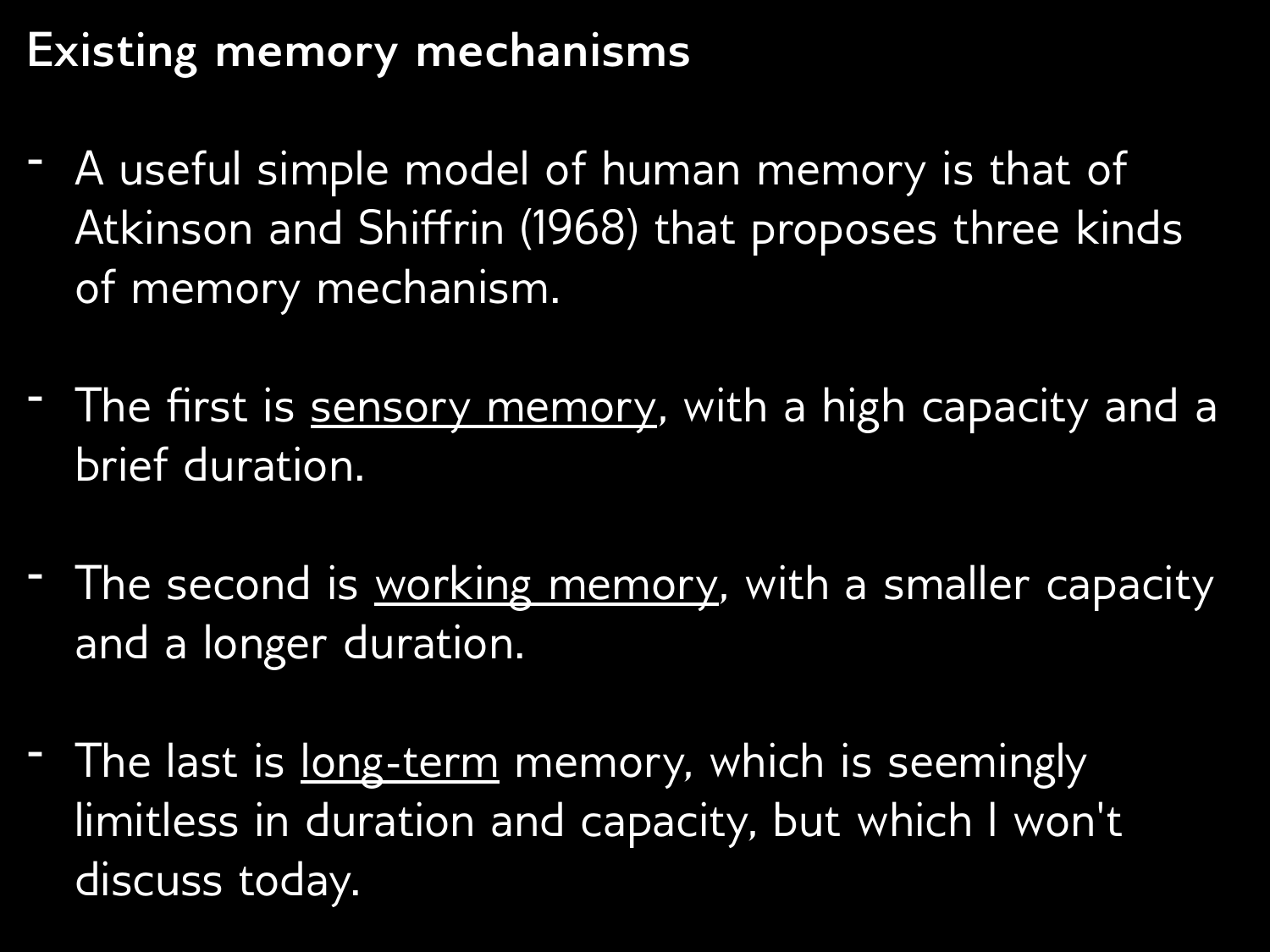

Existing memory mechanisms

A useful simple model of human memory is that of Atkinson and Shiffrin (1968) that proposes three kinds of memory mechanism.

The first is sensory memory, with a high capacity and a brief duration.

The second is working memory, with a smaller capacity and a longer duration.

The last is long-term memory, which is seemingly limitless in duration and capacity, but which I won't discuss today.